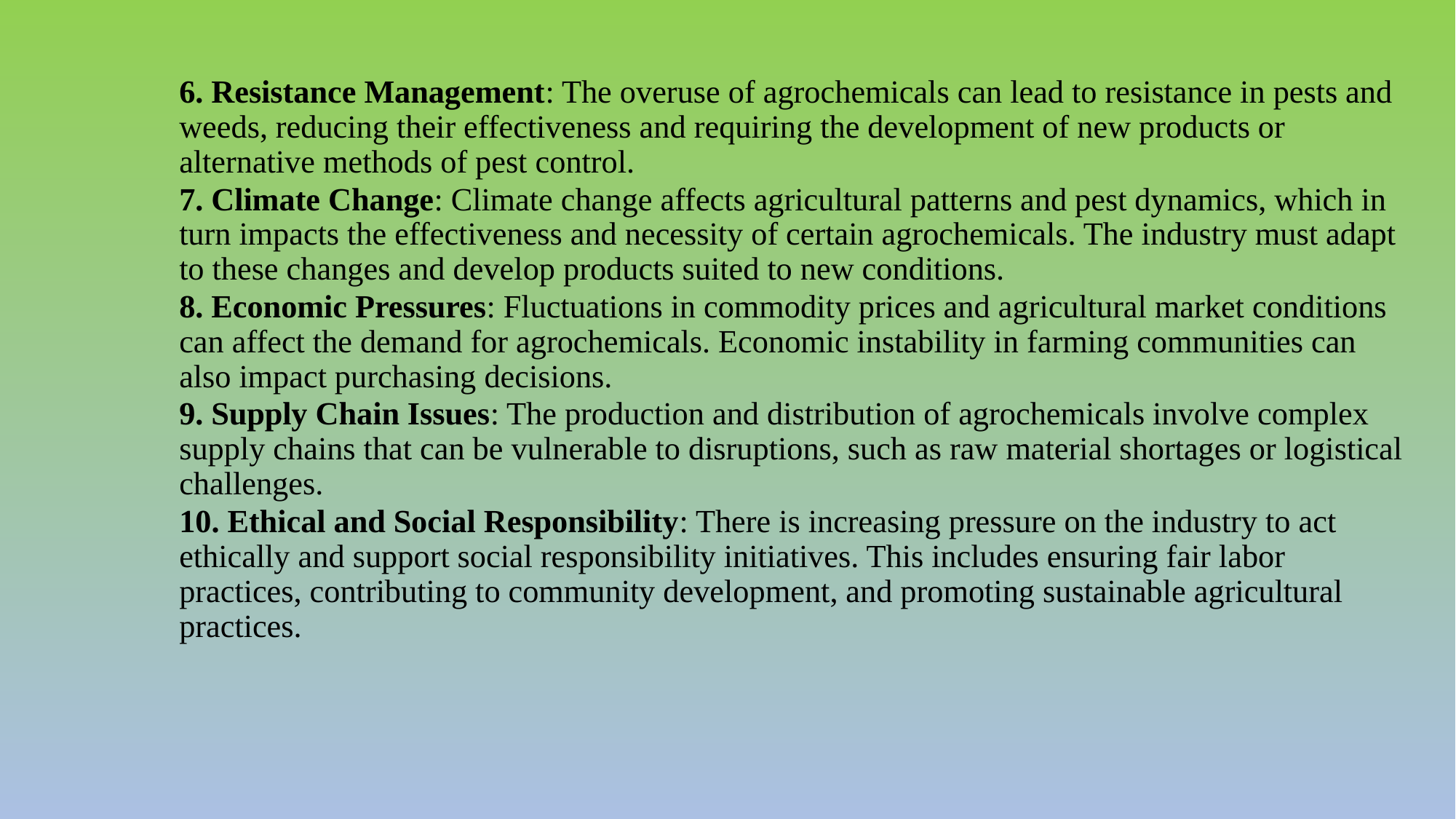

6. Resistance Management: The overuse of agrochemicals can lead to resistance in pests and weeds, reducing their effectiveness and requiring the development of new products or alternative methods of pest control.
7. Climate Change: Climate change affects agricultural patterns and pest dynamics, which in turn impacts the effectiveness and necessity of certain agrochemicals. The industry must adapt to these changes and develop products suited to new conditions.
8. Economic Pressures: Fluctuations in commodity prices and agricultural market conditions can affect the demand for agrochemicals. Economic instability in farming communities can also impact purchasing decisions.
9. Supply Chain Issues: The production and distribution of agrochemicals involve complex supply chains that can be vulnerable to disruptions, such as raw material shortages or logistical challenges.
10. Ethical and Social Responsibility: There is increasing pressure on the industry to act ethically and support social responsibility initiatives. This includes ensuring fair labor practices, contributing to community development, and promoting sustainable agricultural practices.